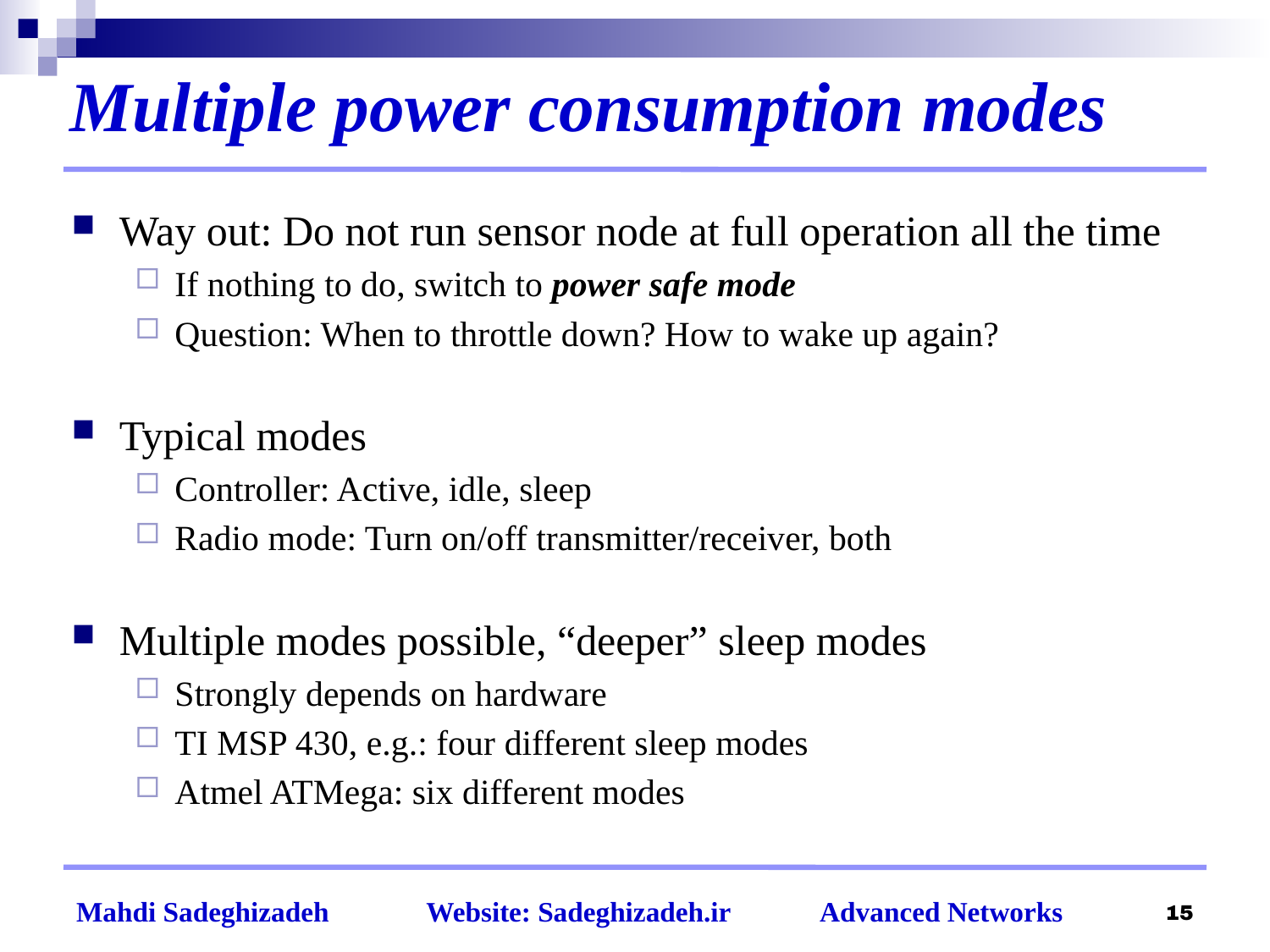

# Multiple power consumption modes
Way out: Do not run sensor node at full operation all the time
If nothing to do, switch to power safe mode
Question: When to throttle down? How to wake up again?

Typical modes
Controller: Active, idle, sleep
Radio mode: Turn on/off transmitter/receiver, both

Multiple modes possible, “deeper” sleep modes
Strongly depends on hardware
TI MSP 430, e.g.: four different sleep modes
Atmel ATMega: six different modes
15
Mahdi Sadeghizadeh              Website: Sadeghizadeh.ir             Advanced Networks